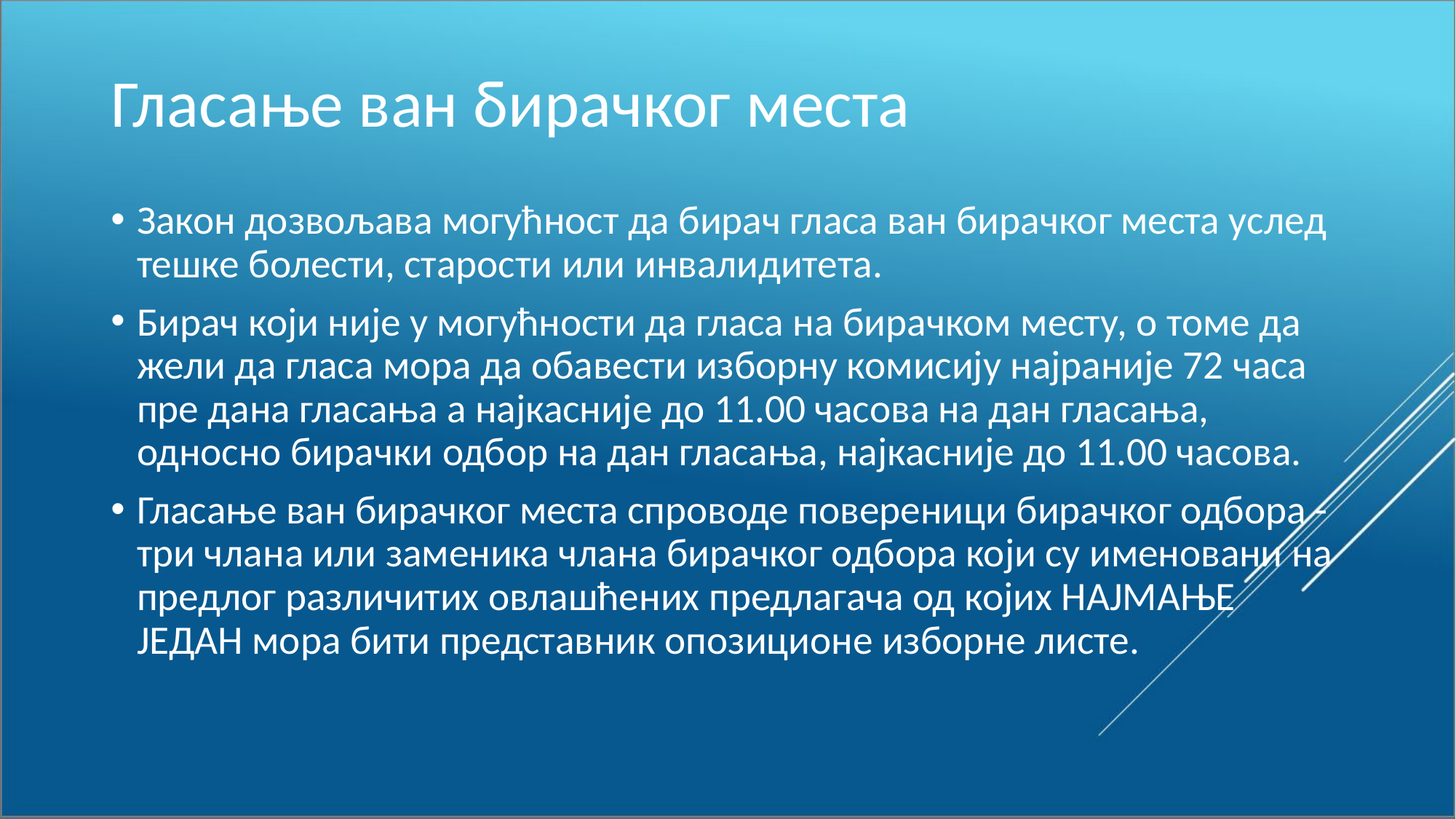

# Гласање ван бирачког места
Закон дозвољава могућност да бирач гласа ван бирачког места услед тешке болести, старости или инвалидитета.
Бирач који није у могућности да гласа на бирачком месту, о томе да жели да гласа мора да обавести изборну комисију најраније 72 часа пре дана гласања а најкасније до 11.00 часова на дан гласања, односно бирачки одбор на дан гласања, најкасније до 11.00 часова.
Гласање ван бирачког места спроводе повереници бирачког одбора - три члана или заменика члана бирачког одбора који су именовани на предлог различитих овлашћених предлагача од којих НАЈМАЊЕ ЈЕДАН мора бити представник опозиционе изборне листе.